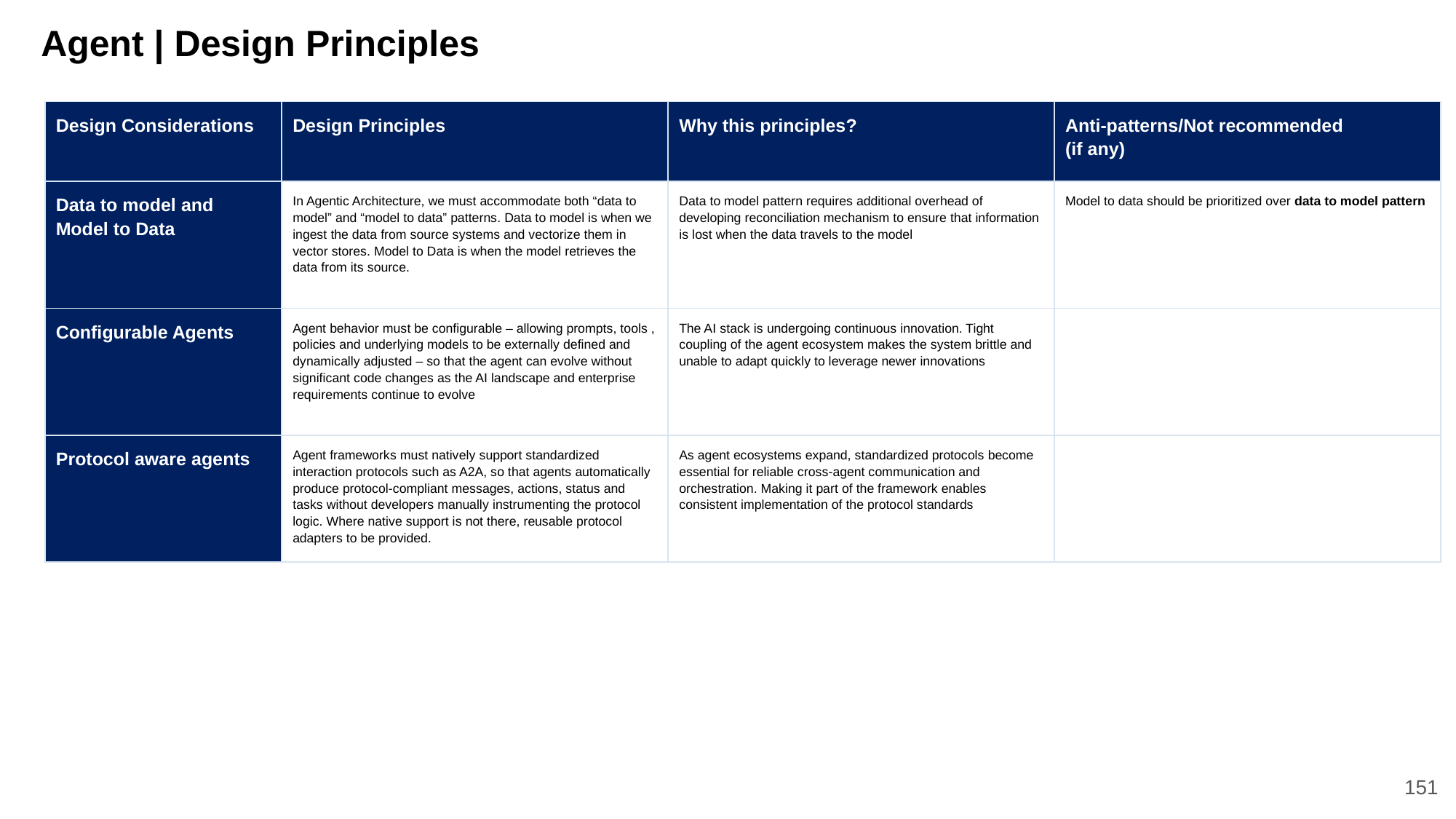

# Agent | Design Principles
| Design Considerations | Design Principles | Why this principles? | Anti-patterns/Not recommended (if any) |
| --- | --- | --- | --- |
| Data to model and Model to Data | In Agentic Architecture, we must accommodate both “data to model” and “model to data” patterns. Data to model is when we ingest the data from source systems and vectorize them in vector stores. Model to Data is when the model retrieves the data from its source. | Data to model pattern requires additional overhead of developing reconciliation mechanism to ensure that information is lost when the data travels to the model | Model to data should be prioritized over data to model pattern |
| Configurable Agents | Agent behavior must be configurable – allowing prompts, tools , policies and underlying models to be externally defined and dynamically adjusted – so that the agent can evolve without significant code changes as the AI landscape and enterprise requirements continue to evolve | The AI stack is undergoing continuous innovation. Tight coupling of the agent ecosystem makes the system brittle and unable to adapt quickly to leverage newer innovations |  |
| Protocol aware agents | Agent frameworks must natively support standardized interaction protocols such as A2A, so that agents automatically produce protocol-compliant messages, actions, status and tasks without developers manually instrumenting the protocol logic. Where native support is not there, reusable protocol adapters to be provided. | As agent ecosystems expand, standardized protocols become essential for reliable cross-agent communication and orchestration. Making it part of the framework enables consistent implementation of the protocol standards |  |
151